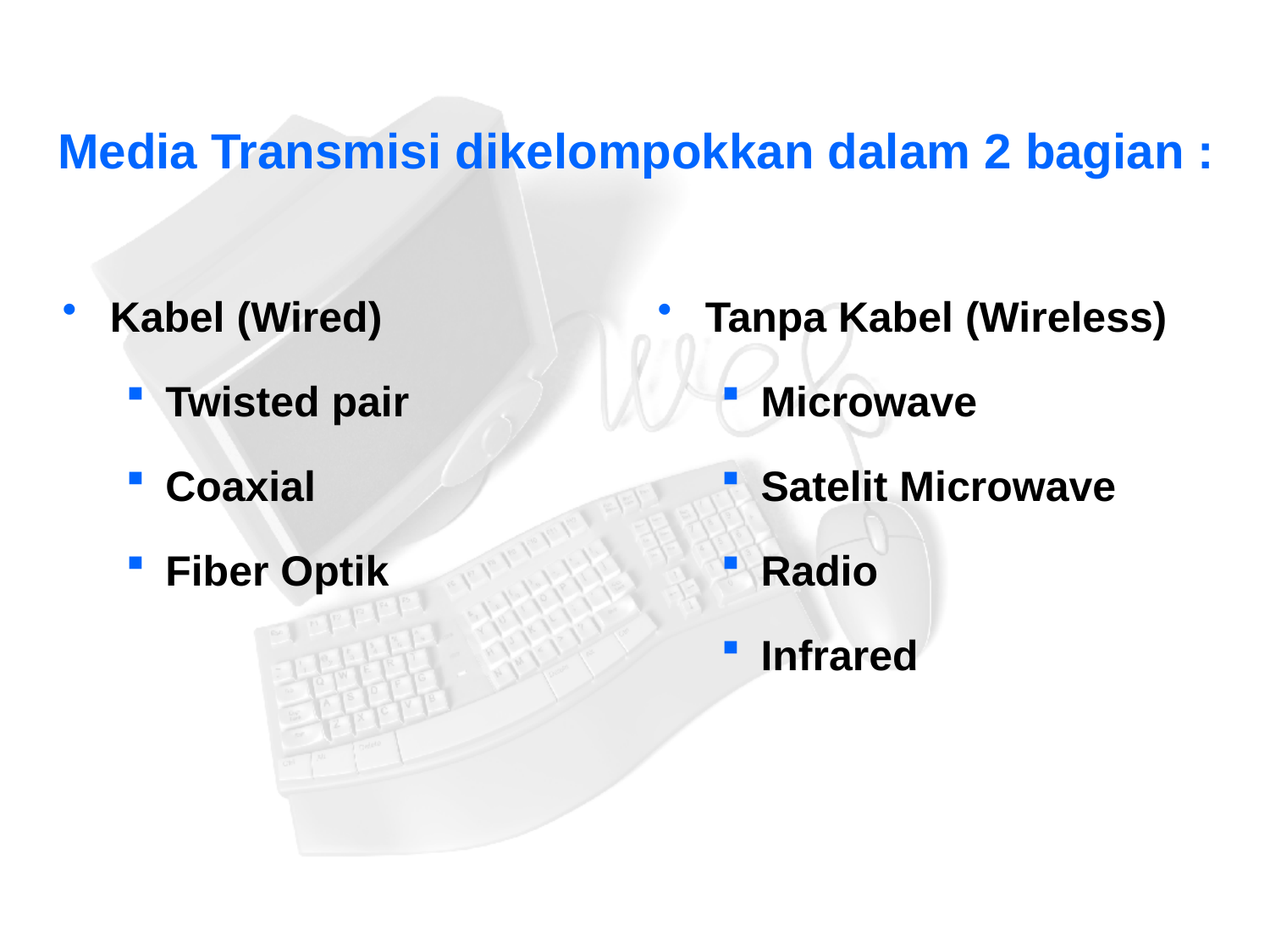

# Media Transmisi dikelompokkan dalam 2 bagian :
Kabel (Wired)
Twisted pair
Coaxial
Fiber Optik
Tanpa Kabel (Wireless)
Microwave
Satelit Microwave
Radio
Infrared